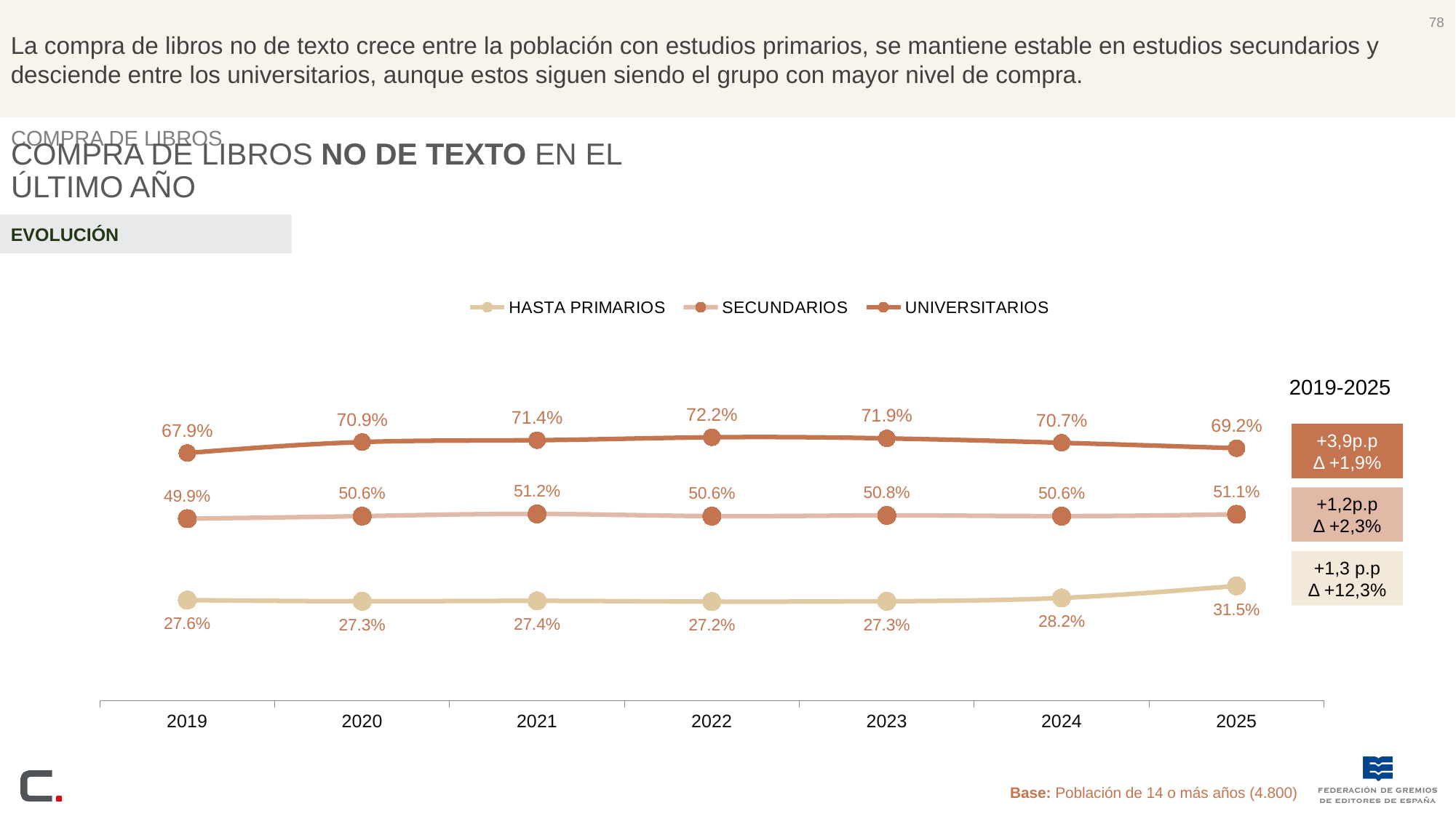

78
La compra de libros no de texto crece entre la población con estudios primarios, se mantiene estable en estudios secundarios y desciende entre los universitarios, aunque estos siguen siendo el grupo con mayor nivel de compra.
Compra de libros
Compra de libros no de texto en el último año

### Chart

| Category | HASTA PRIMARIOS | SECUNDARIOS | UNIVERSITARIOS |
|---|---|---|---|
| 2019 | 27.6 | 49.9 | 67.9 |
| 2020 | 27.3 | 50.6 | 70.9 |
| 2021 | 27.4 | 51.2 | 71.4 |
| 2022 | 27.2 | 50.6 | 72.2 |
| 2023 | 27.3 | 50.8 | 71.9 |
| 2024 | 28.2 | 50.6 | 70.7 |
| 2025 | 31.5 | 51.1 | 69.2 |
EVOLUCIÓN
2019-2025
+3,9p.p
Δ +1,9%
+1,2p.p
Δ +2,3%
+1,3 p.p
Δ +12,3%
Base: Población de 14 o más años (4.800)